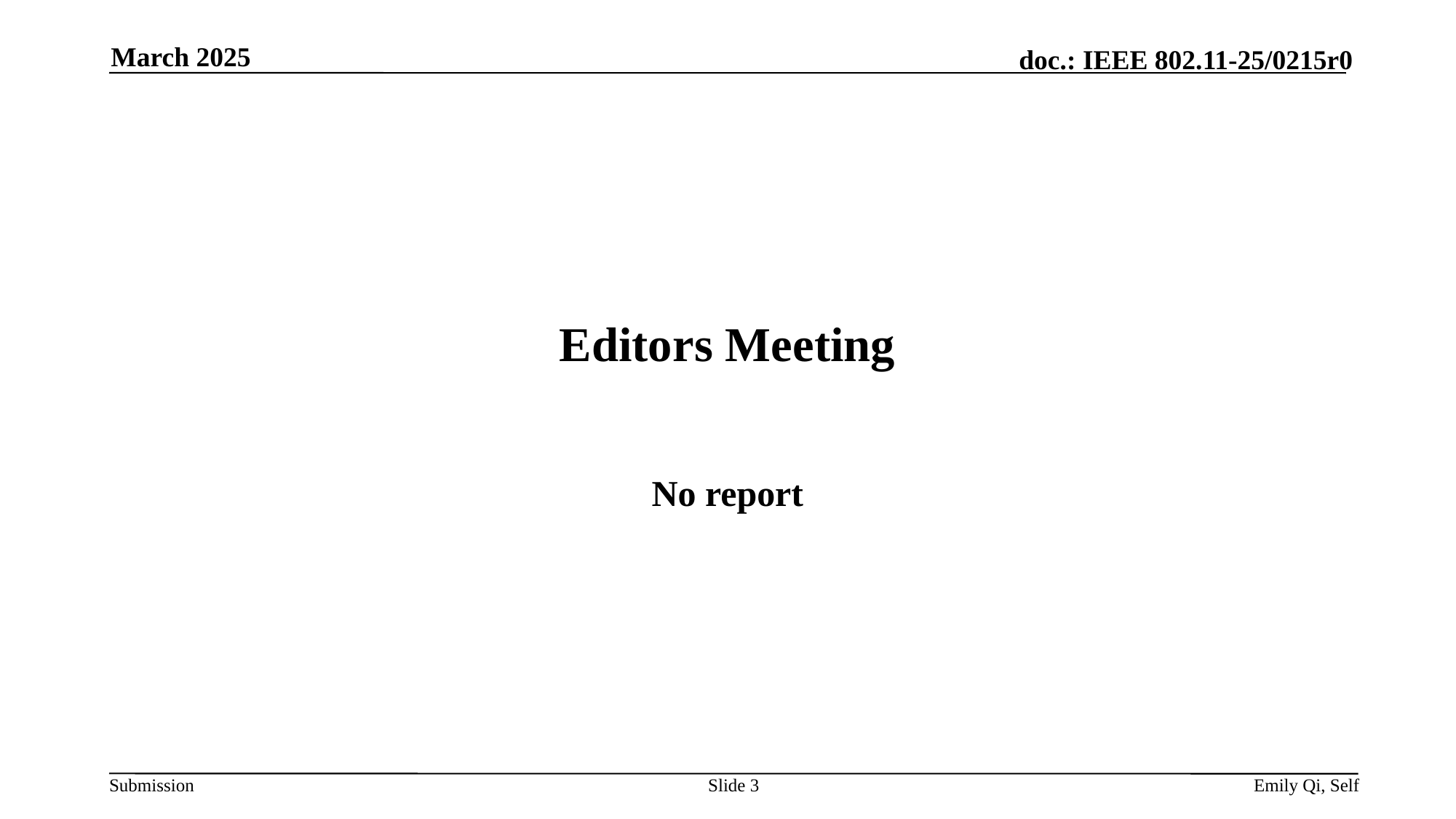

March 2025
# Editors Meeting
No report
Slide 3
Emily Qi, Self